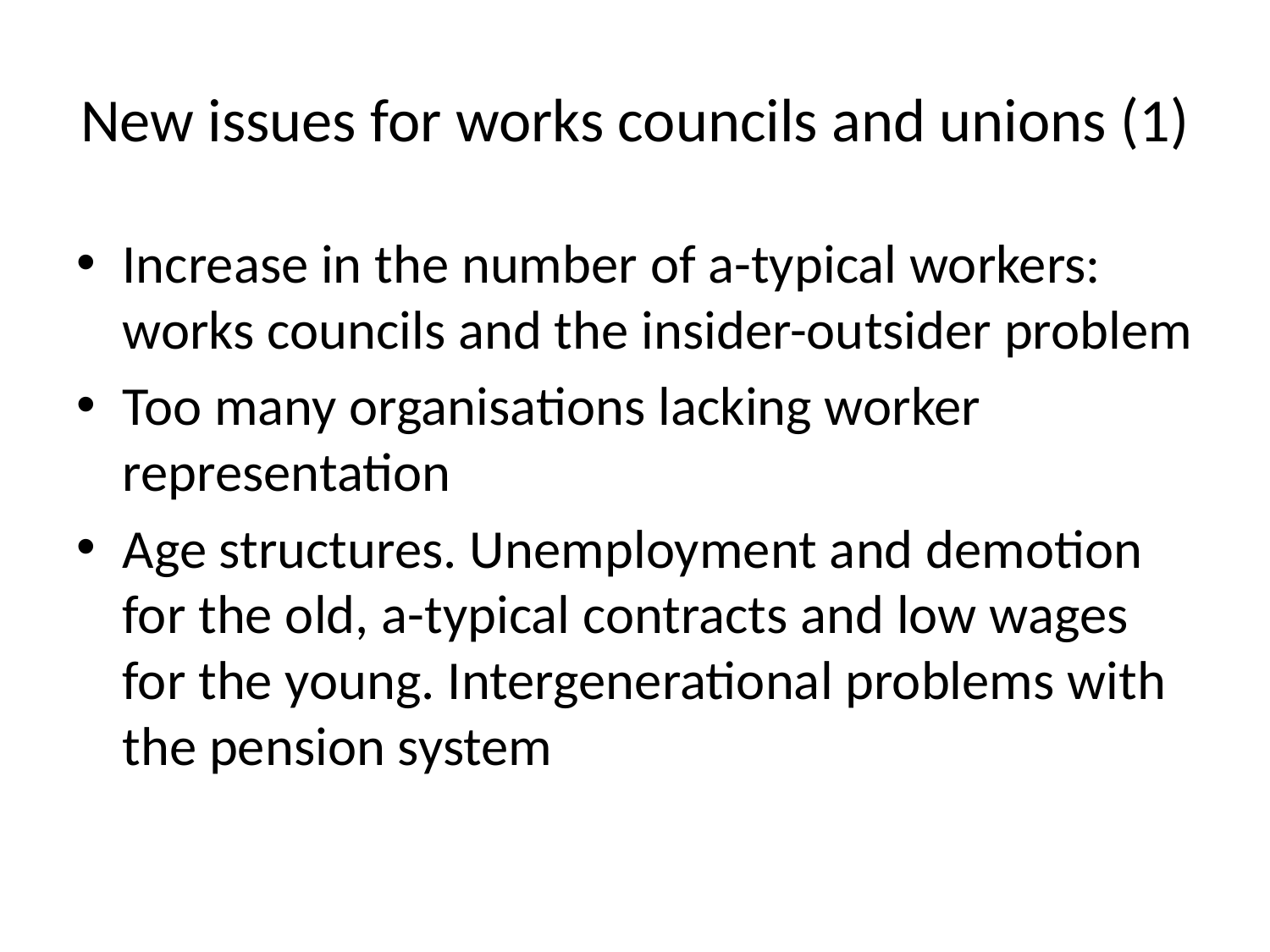

# New issues for works councils and unions (1)
Increase in the number of a-typical workers: works councils and the insider-outsider problem
Too many organisations lacking worker representation
Age structures. Unemployment and demotion for the old, a-typical contracts and low wages for the young. Intergenerational problems with the pension system